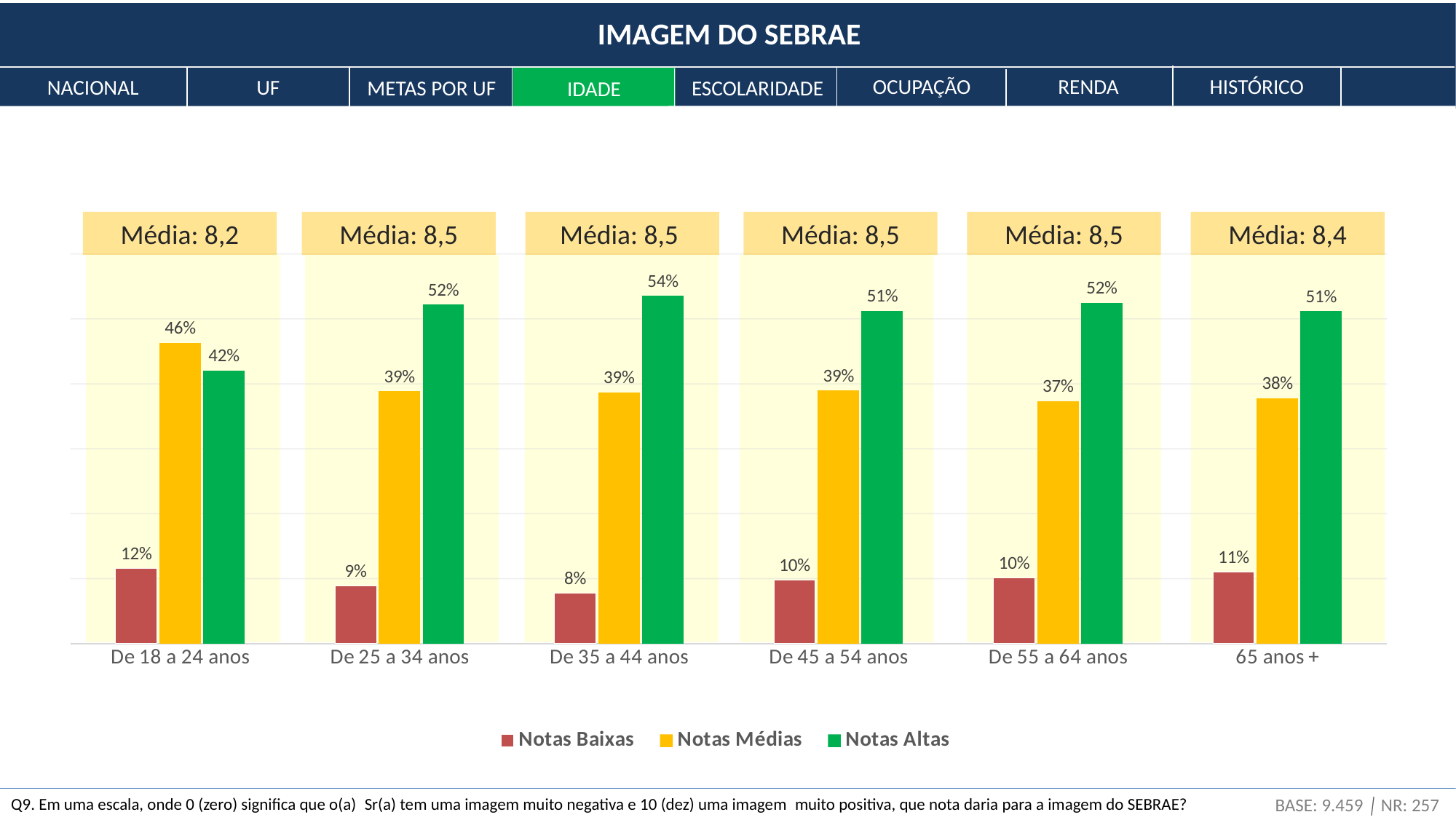

IMAGEM DO SEBRAE
OCUPAÇÃO
RENDA
HISTÓRICO
NACIONAL
UF
ESCOLARIDADE
METAS POR UF
IDADE
Média: 8,2
Média: 8,5
Média: 8,5
Média: 8,5
Média: 8,5
Média: 8,4

### Chart

| Category | Notas Baixas | Notas Médias | Notas Altas |
|---|---|---|---|
| De 18 a 24 anos | 0.11612333555224845 | 0.46328438050760207 | 0.4205922839401495 |
| De 25 a 34 anos | 0.08930822915169236 | 0.3887246614764943 | 0.5219671093718133 |
| De 35 a 44 anos | 0.07732701613637025 | 0.38717939840102644 | 0.5354935854626033 |
| De 45 a 54 anos | 0.09791024582453291 | 0.38963031118213076 | 0.5124594429933363 |
| De 55 a 64 anos | 0.1017337772293899 | 0.37346869012185313 | 0.524797532648757 |
| 65 anos + | 0.11056224856738314 | 0.3776100741329217 | 0.5118276772996952 |

BASE: 9.459 │ NR: 257
Q9. Em uma escala, onde 0 (zero) significa que o(a)  Sr(a) tem uma imagem muito negativa e 10 (dez) uma imagem  muito positiva, que nota daria para a imagem do SEBRAE?